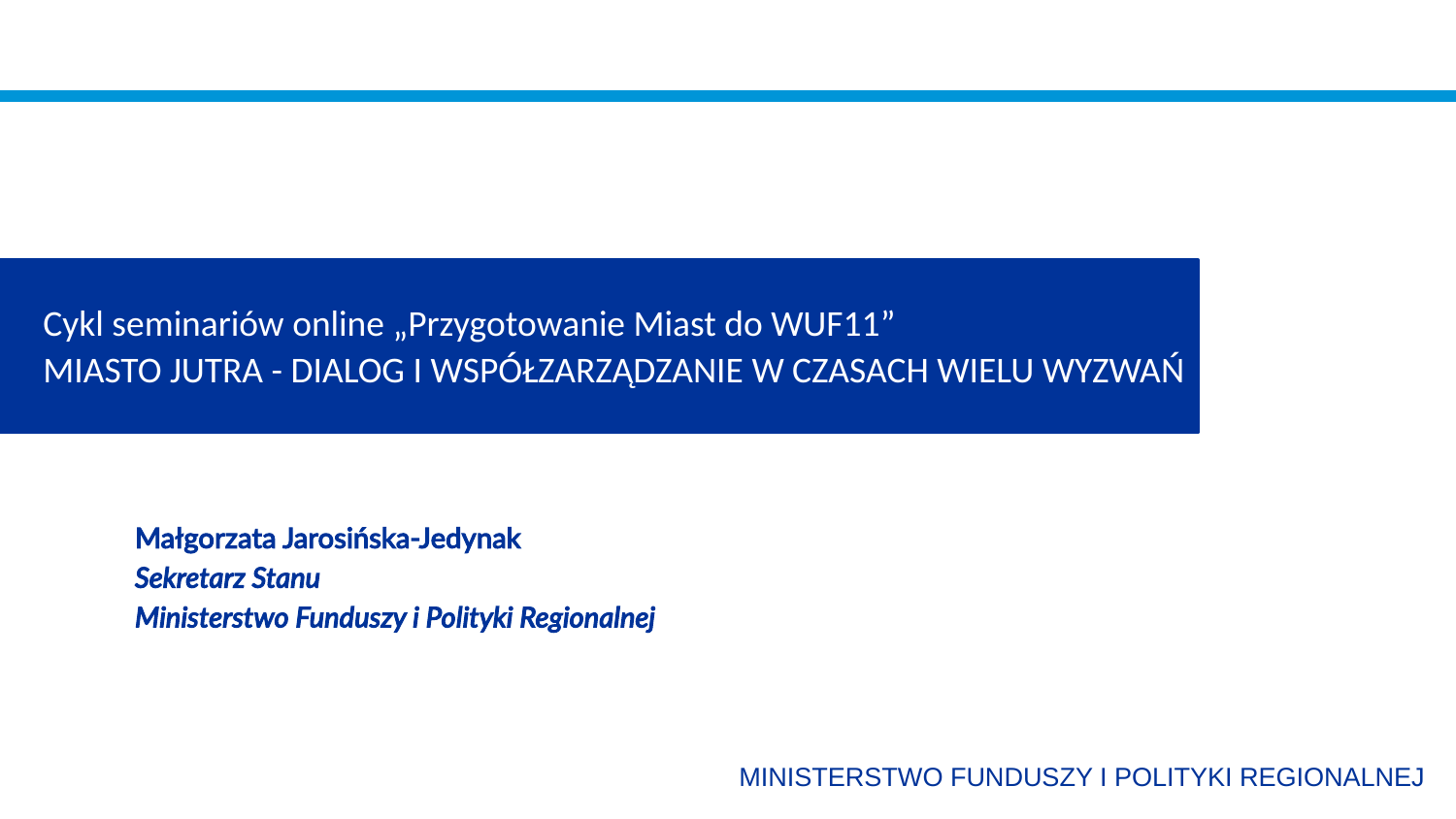

# Cykl seminariów online „Przygotowanie Miast do WUF11” MIASTO JUTRA - DIALOG I WSPÓŁZARZĄDZANIE W CZASACH WIELU WYZWAŃ
Małgorzata Jarosińska-Jedynak
Sekretarz Stanu
Ministerstwo Funduszy i Polityki Regionalnej